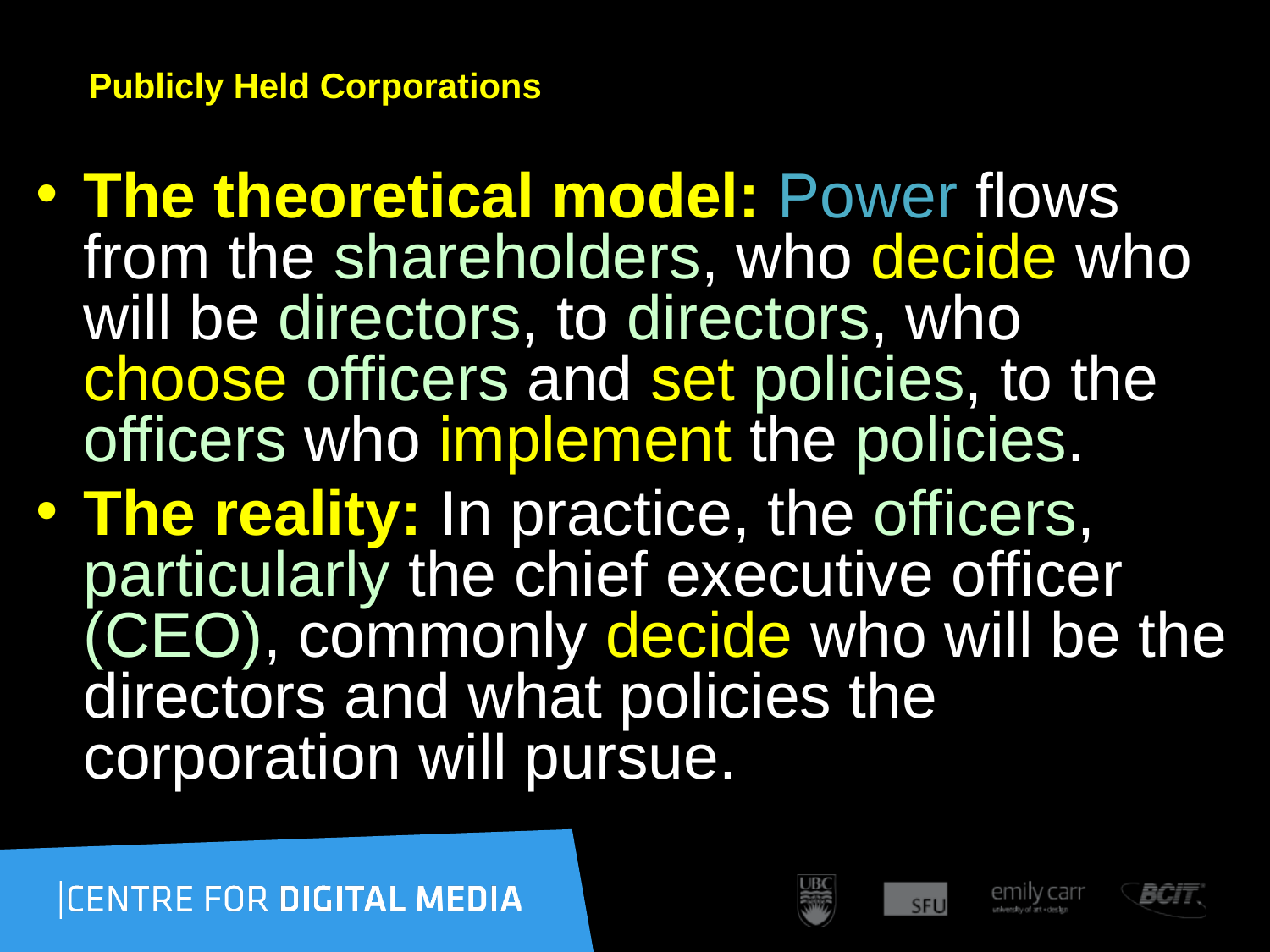

# Publicly Held Corporations
The theoretical model: Power flows from the shareholders, who decide who will be directors, to directors, who choose officers and set policies, to the officers who implement the policies.
The reality: In practice, the officers, particularly the chief executive officer (CEO), commonly decide who will be the directors and what policies the corporation will pursue.